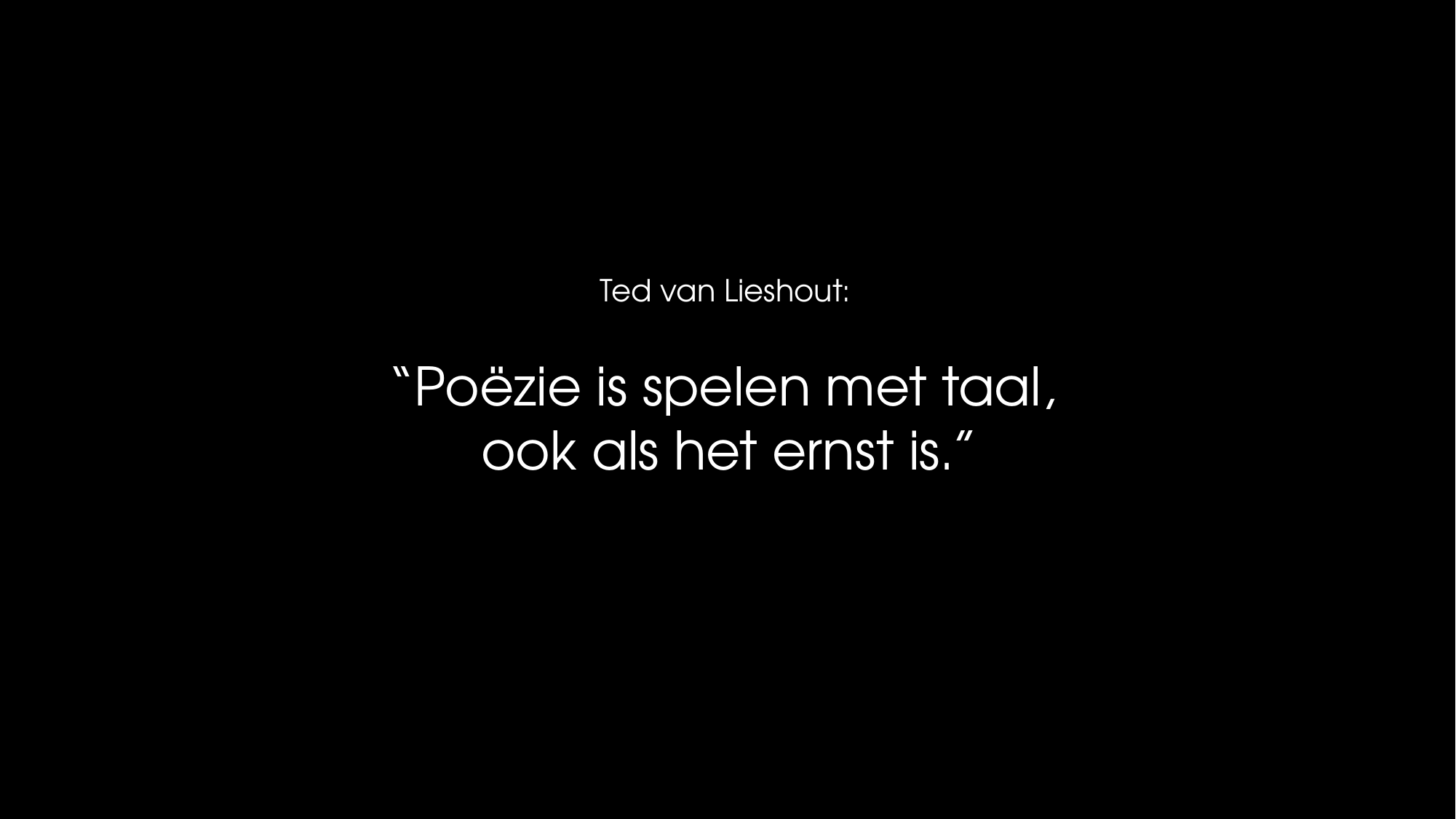

Ted van Lieshout:

“Poëzie is spelen met taal,
ook als het ernst is.”